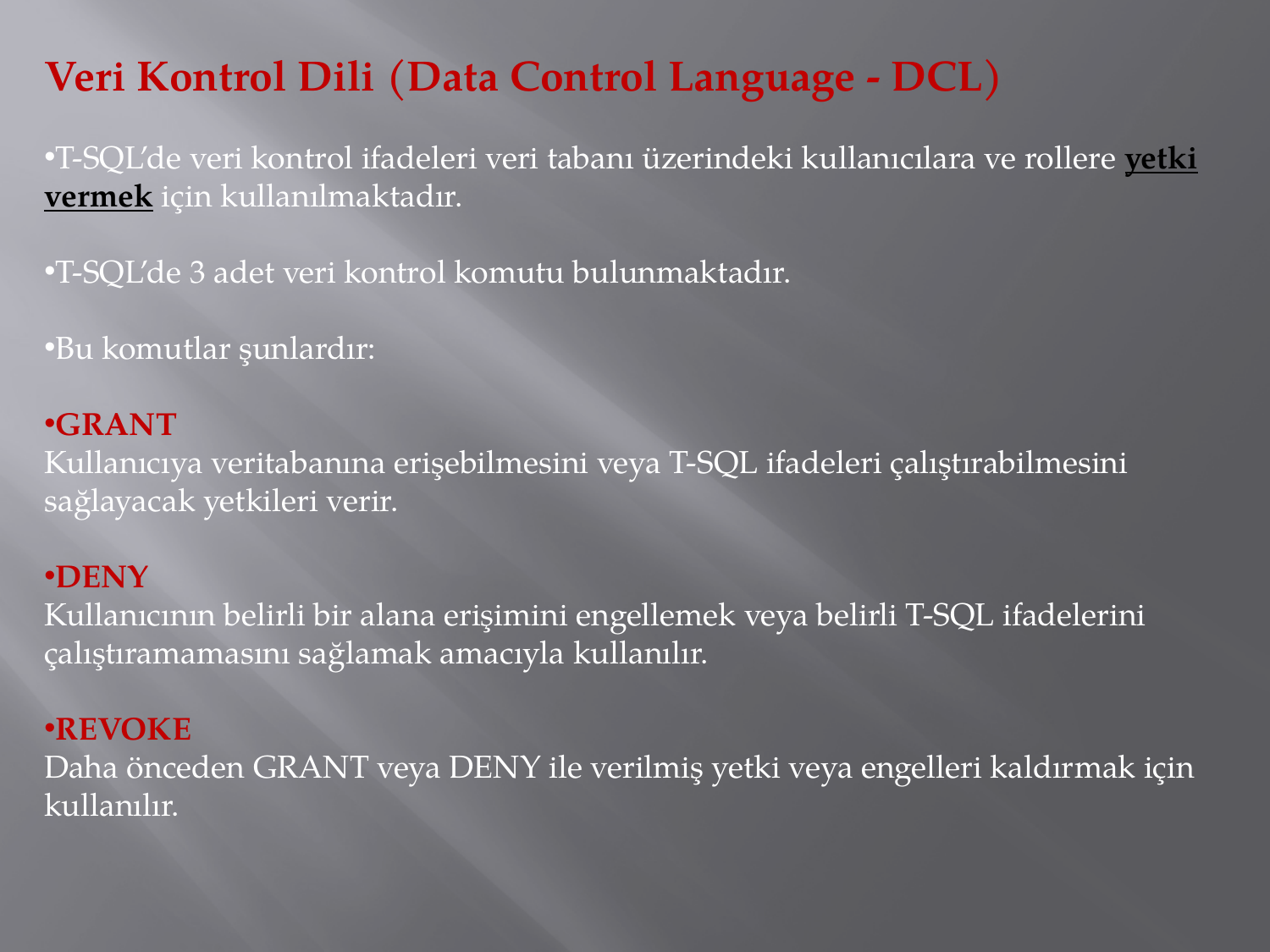

Veri Kontrol Dili (Data Control Language - DCL)

T-SQL’de veri kontrol ifadeleri veri tabanı üzerindeki kullanıcılara ve rollere yetki vermek için kullanılmaktadır.

T-SQL’de 3 adet veri kontrol komutu bulunmaktadır.

Bu komutlar şunlardır:

GRANT
Kullanıcıya veritabanına erişebilmesini veya T-SQL ifadeleri çalıştırabilmesini sağlayacak yetkileri verir.

DENY
Kullanıcının belirli bir alana erişimini engellemek veya belirli T-SQL ifadelerini çalıştıramamasını sağlamak amacıyla kullanılır.

REVOKE
Daha önceden GRANT veya DENY ile verilmiş yetki veya engelleri kaldırmak için kullanılır.